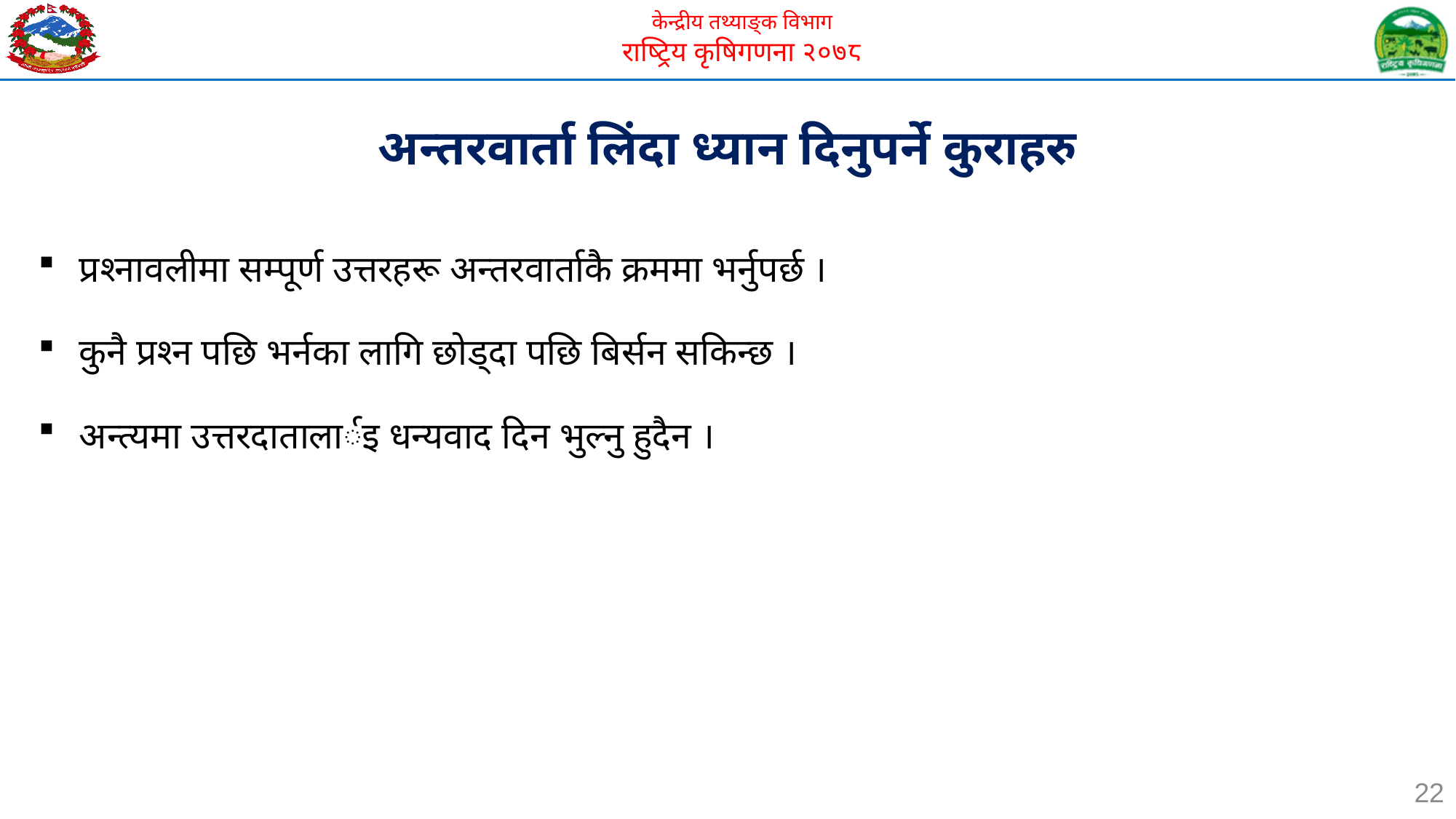

अन्तरवार्ता लिंदा ध्यान दिनुपर्ने कुराहरु
प्रश्नावलीमा सम्पूर्ण उत्तरहरू अन्तरवार्ताकै क्रममा भर्नुपर्छ ।
कुनै प्रश्न पछि भर्नका लागि छोड्दा पछि बिर्सन सकिन्छ ।
अन्त्यमा उत्तरदातालार्इ धन्यवाद दिन भुल्नु हुदैन ।

22